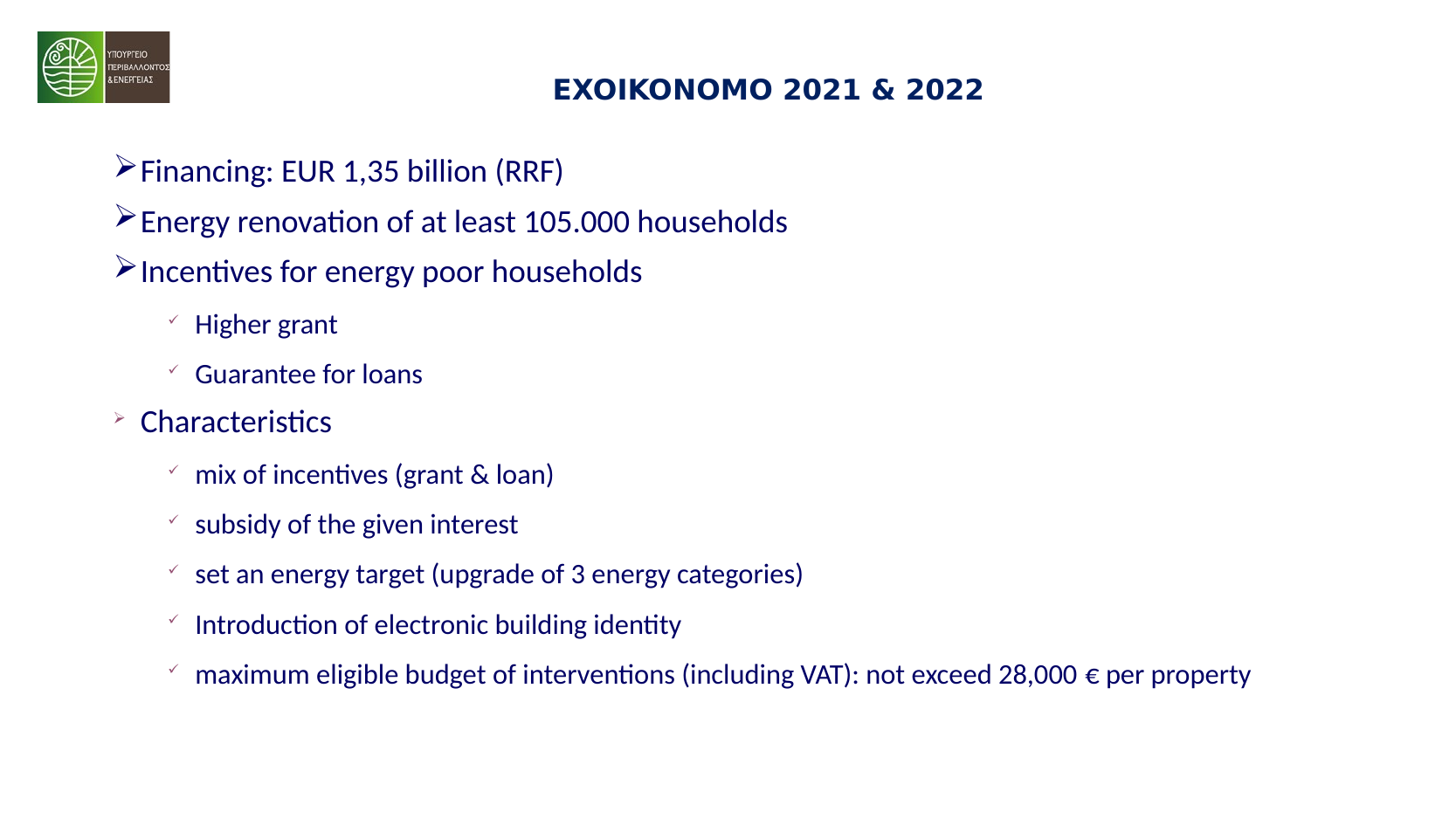

EXOIKONOMO 2021 & 2022

Financing: EUR 1,35 billion (RRF)
Energy renovation of at least 105.000 households
Incentives for energy poor households
Higher grant
Guarantee for loans
Characteristics
mix of incentives (grant & loan)
subsidy of the given interest
set an energy target (upgrade of 3 energy categories)
Introduction of electronic building identity
maximum eligible budget of interventions (including VAT): not exceed 28,000 € per property